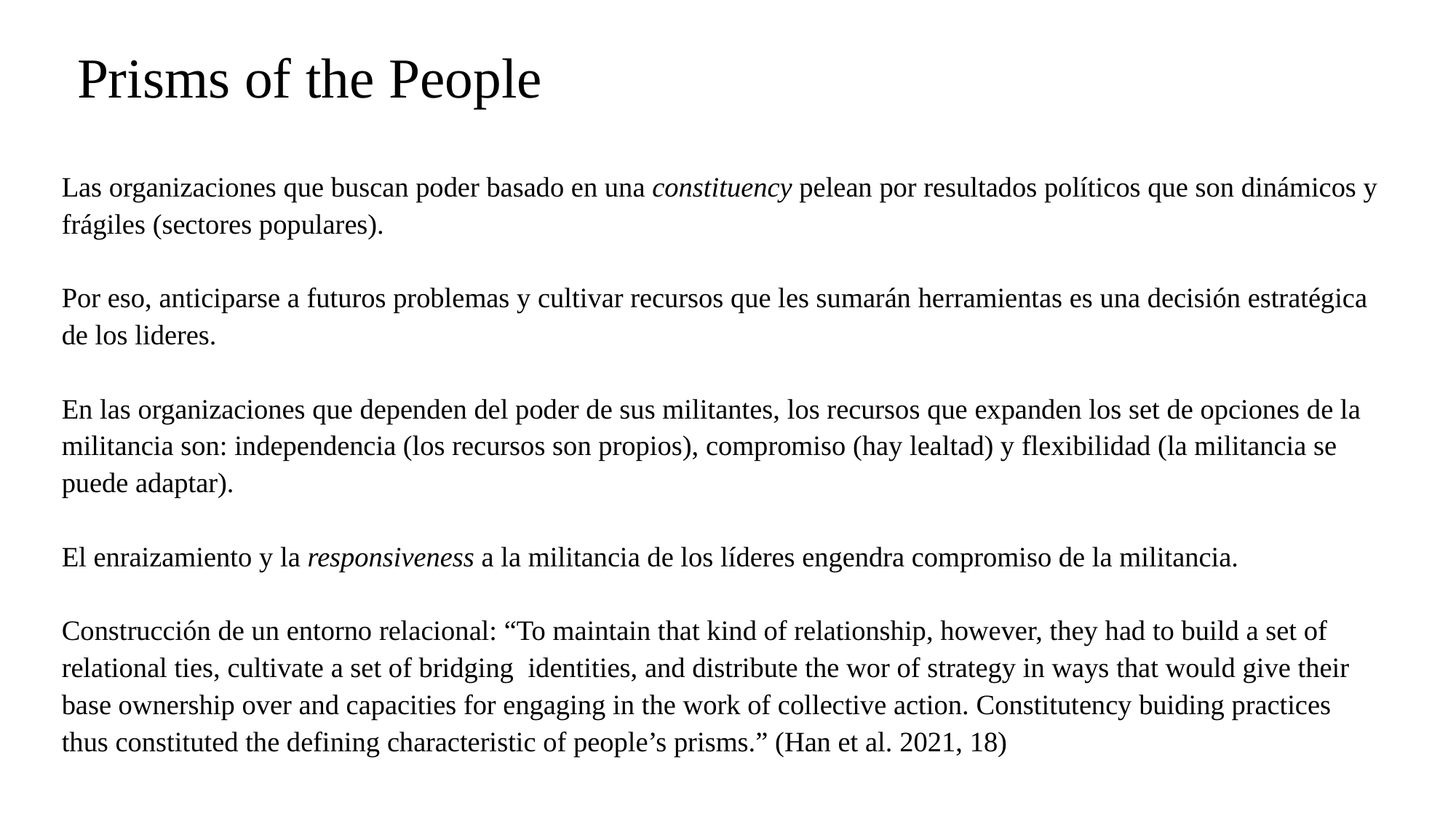

# Prisms of the People
Las organizaciones que buscan poder basado en una constituency pelean por resultados políticos que son dinámicos y frágiles (sectores populares).

Por eso, anticiparse a futuros problemas y cultivar recursos que les sumarán herramientas es una decisión estratégica de los lideres.

En las organizaciones que dependen del poder de sus militantes, los recursos que expanden los set de opciones de la militancia son: independencia (los recursos son propios), compromiso (hay lealtad) y flexibilidad (la militancia se puede adaptar).

El enraizamiento y la responsiveness a la militancia de los líderes engendra compromiso de la militancia.

Construcción de un entorno relacional: “To maintain that kind of relationship, however, they had to build a set of relational ties, cultivate a set of bridging  identities, and distribute the wor of strategy in ways that would give their base ownership over and capacities for engaging in the work of collective action. Constitutency buiding practices thus constituted the defining characteristic of people’s prisms.” (Han et al. 2021, 18)